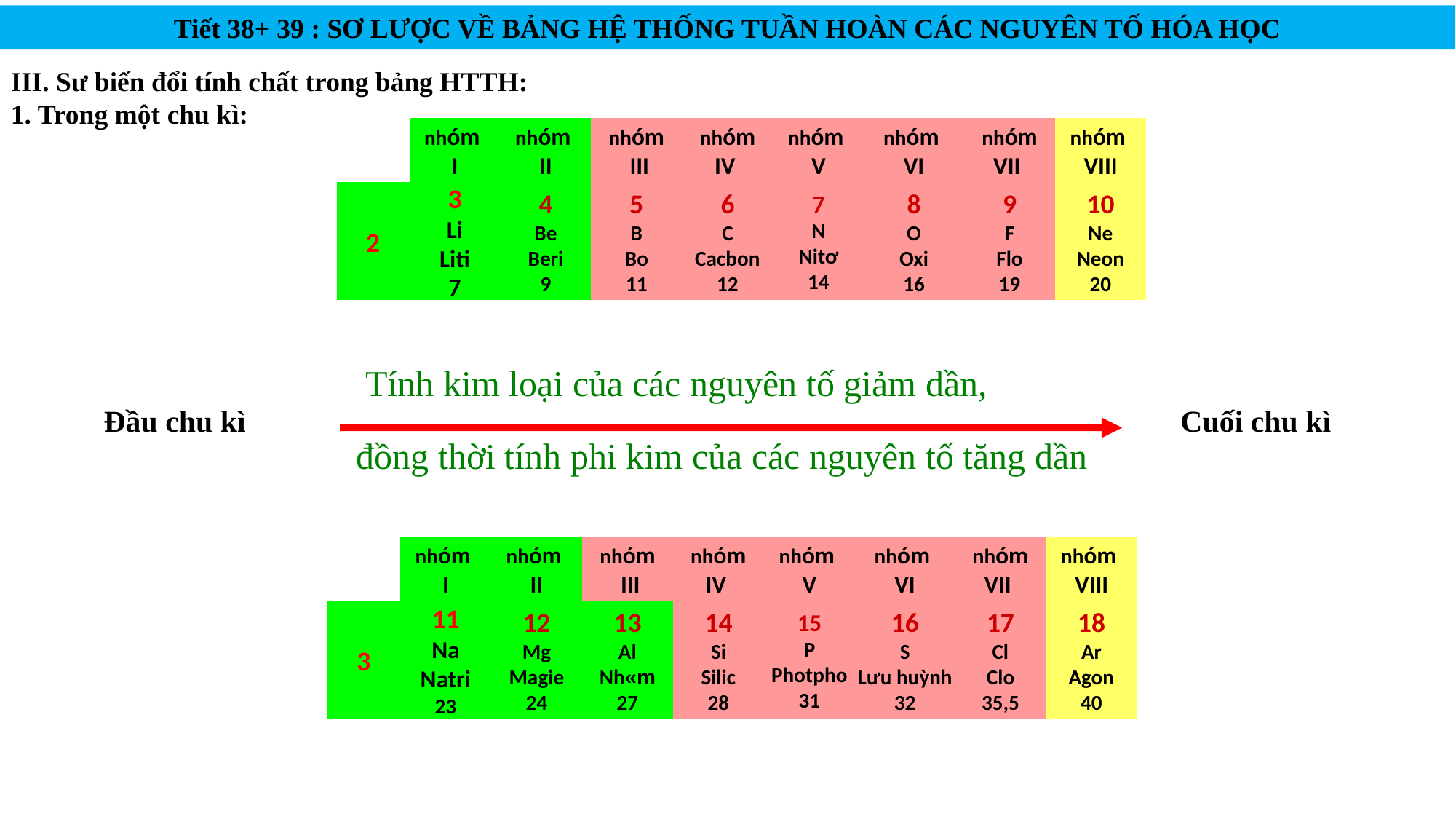

Tiết 38+ 39 : SƠ LƯỢC VỀ BẢNG HỆ THỐNG TUẦN HOÀN CÁC NGUYÊN TỐ HÓA HỌC
III. Sư biến đổi tính chất trong bảng HTTH:
1. Trong một chu kì:

nhóm
I
nhóm
II
nhóm
 III
nhóm
IV
nhóm
V
nhóm
VI
nhóm
VII
nhóm
VIII
2
3
Li
Liti
7
4
Be
Beri
9
5
B
Bo
11
6
C
Cacbon
12
7
N
Nitơ
14
8
O
Oxi
16
9
F
Flo
19
10
Ne
Neon
20
Tính kim loại của các nguyên tố giảm dần,
Đầu chu kì
Cuối chu kì

đồng thời tính phi kim của các nguyên tố tăng dần
nhóm
I
nhóm
II
nhóm
 III
nhóm
IV
nhóm
V
nhóm
VI
nhóm
VII
nhóm
VIII
3
11
Na
Natri
23
12
Mg
Magie
24
13
Al
Nh«m
27
14
Si
Silic
28
15
P
Photpho
31
16
S
Lưu huỳnh
32
17
Cl
Clo
35,5
18
Ar
Agon
40